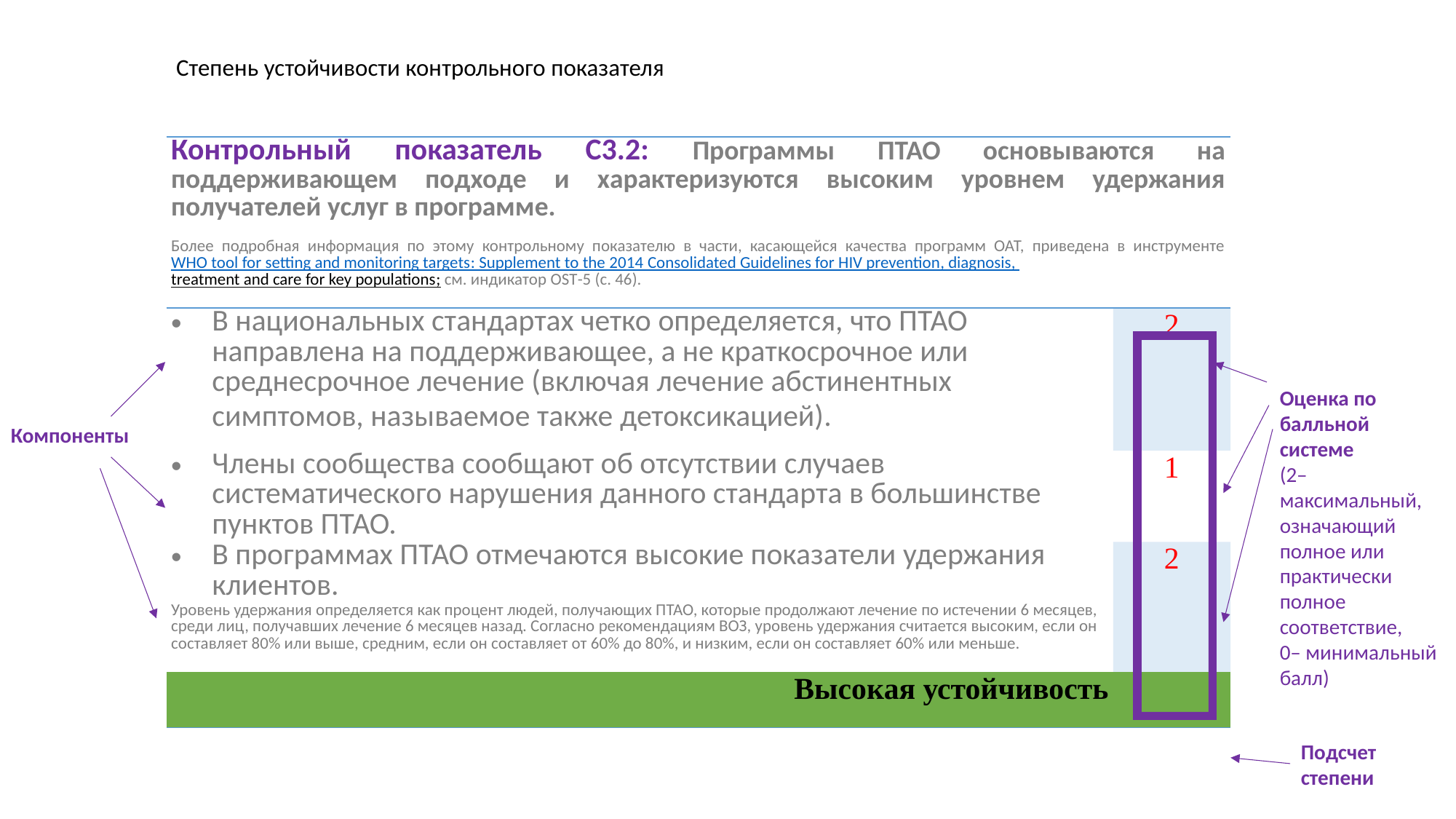

# Степень устойчивости контрольного показателя
| Контрольный показатель C3.2: Программы ПТАО основываются на поддерживающем подходе и характеризуются высоким уровнем удержания получателей услуг в программе. Более подробная информация по этому контрольному показателю в части, касающейся качества программ ОАТ, приведена в инструменте WHO tool for setting and monitoring targets: Supplement to the 2014 Consolidated Guidelines for HIV prevention, diagnosis, treatment and care for key populations; см. индикатор OST-5 (c. 46). |  |
| --- | --- |
| В национальных стандартах четко определяется, что ПТАО направлена на поддерживающее, а не краткосрочное или среднесрочное лечение (включая лечение абстинентных симптомов, называемое также детоксикацией). | 2 |
| Члены сообщества сообщают об отсутствии случаев систематического нарушения данного стандарта в большинстве пунктов ПТАО. | 1 |
| В программах ПТАО отмечаются высокие показатели удержания клиентов. Уровень удержания определяется как процент людей, получающих ПТАО, которые продолжают лечение по истечении 6 месяцев, среди лиц, получавших лечение 6 месяцев назад. Согласно рекомендациям ВОЗ, уровень удержания считается высоким, если он составляет 80% или выше, средним, если он составляет от 60% до 80%, и низким, если он составляет 60% или меньше. | 2 |
| Высокая устойчивость |  |

Оценка по балльной системе
(2–максимальный, означающий полное или практически полное соответствие,
0– минимальный балл)
Компоненты
Подсчет степени